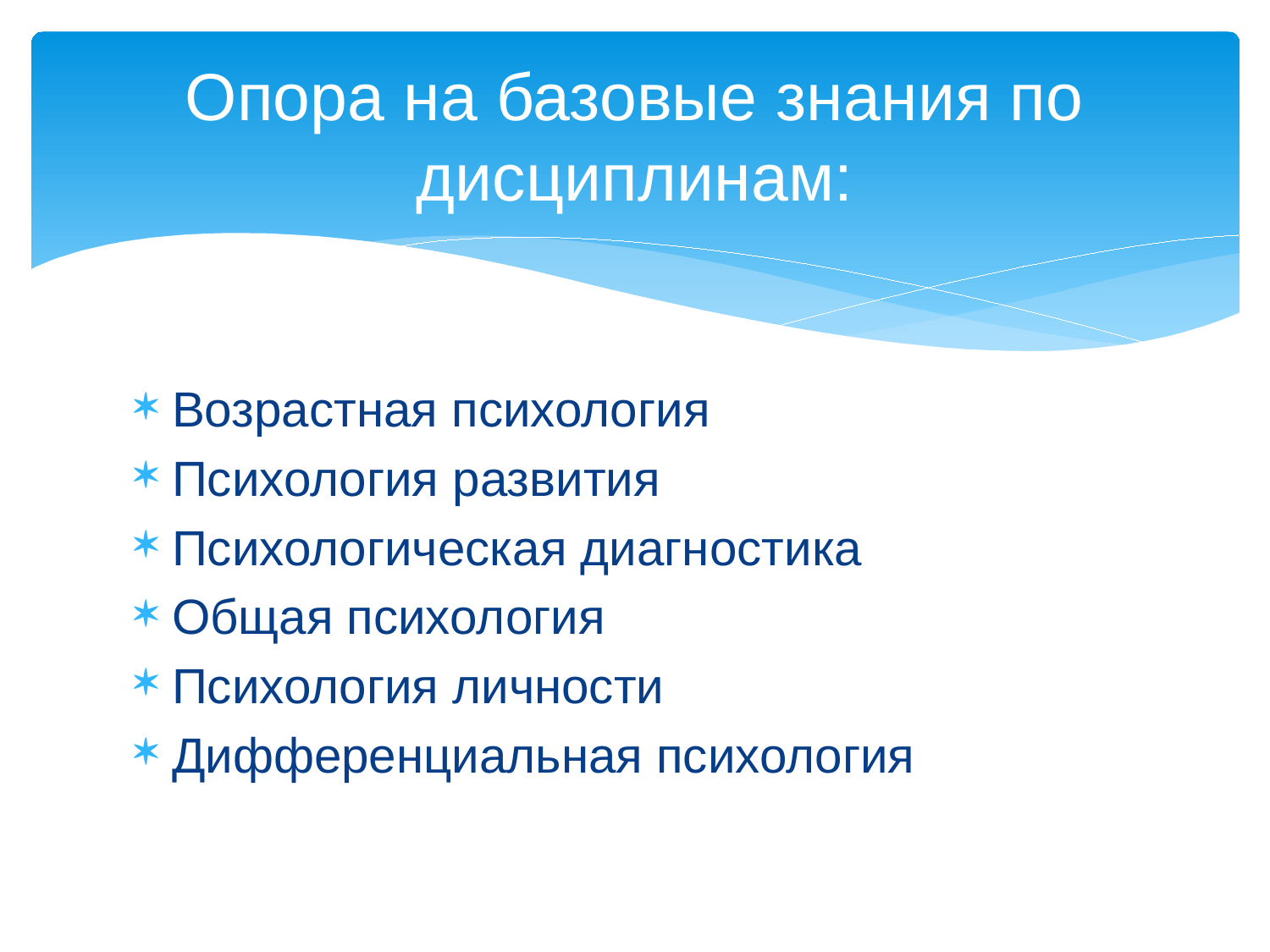

# Опора на базовые знания по дисциплинам:
Возрастная психология
Психология развития
Психологическая диагностика
Общая психология
Психология личности
Дифференциальная психология